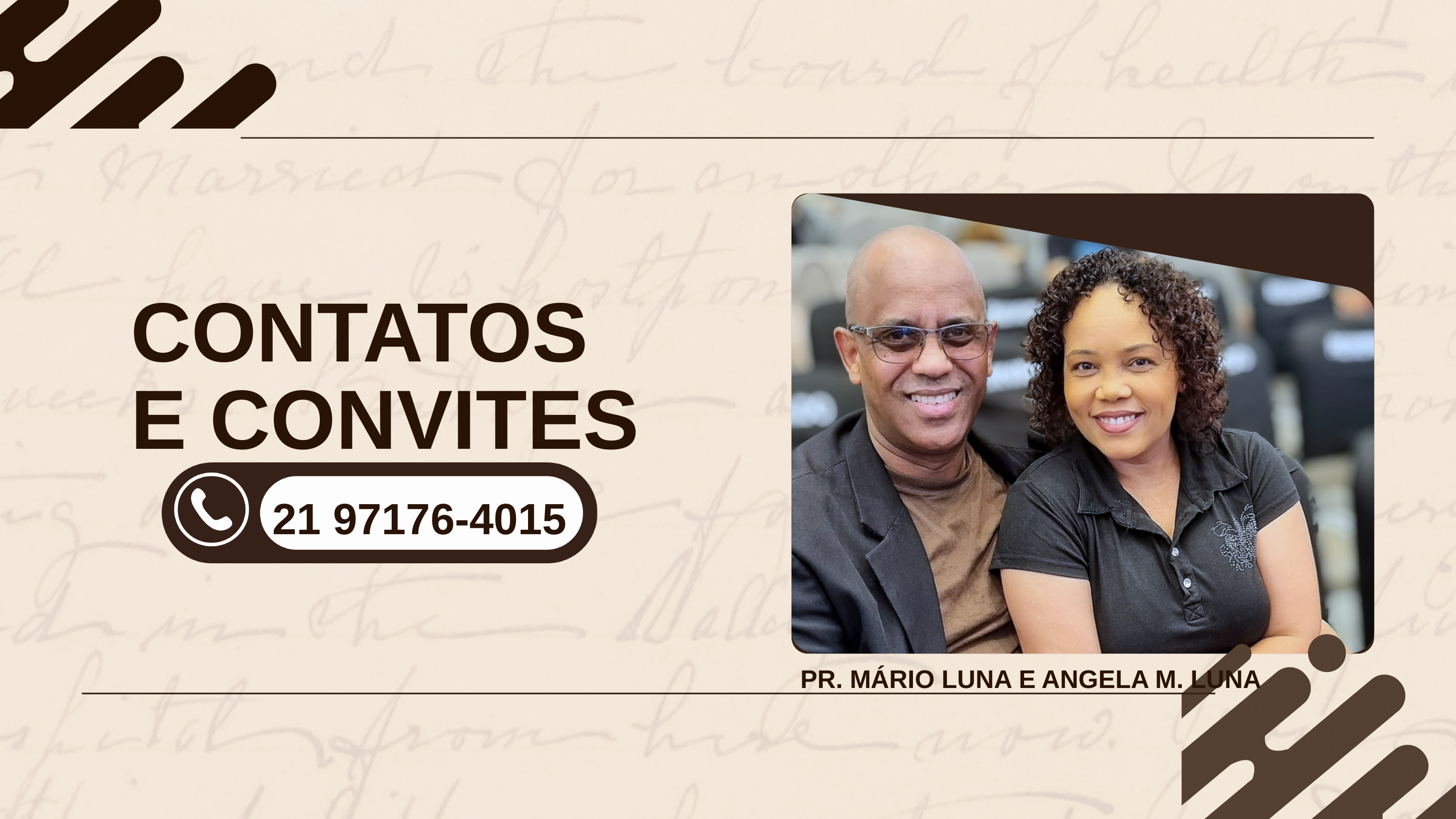

CONTATOS
E CONVITES

21 97176-4015

PR. MÁRIO LUNA E ANGELA M. LUNA